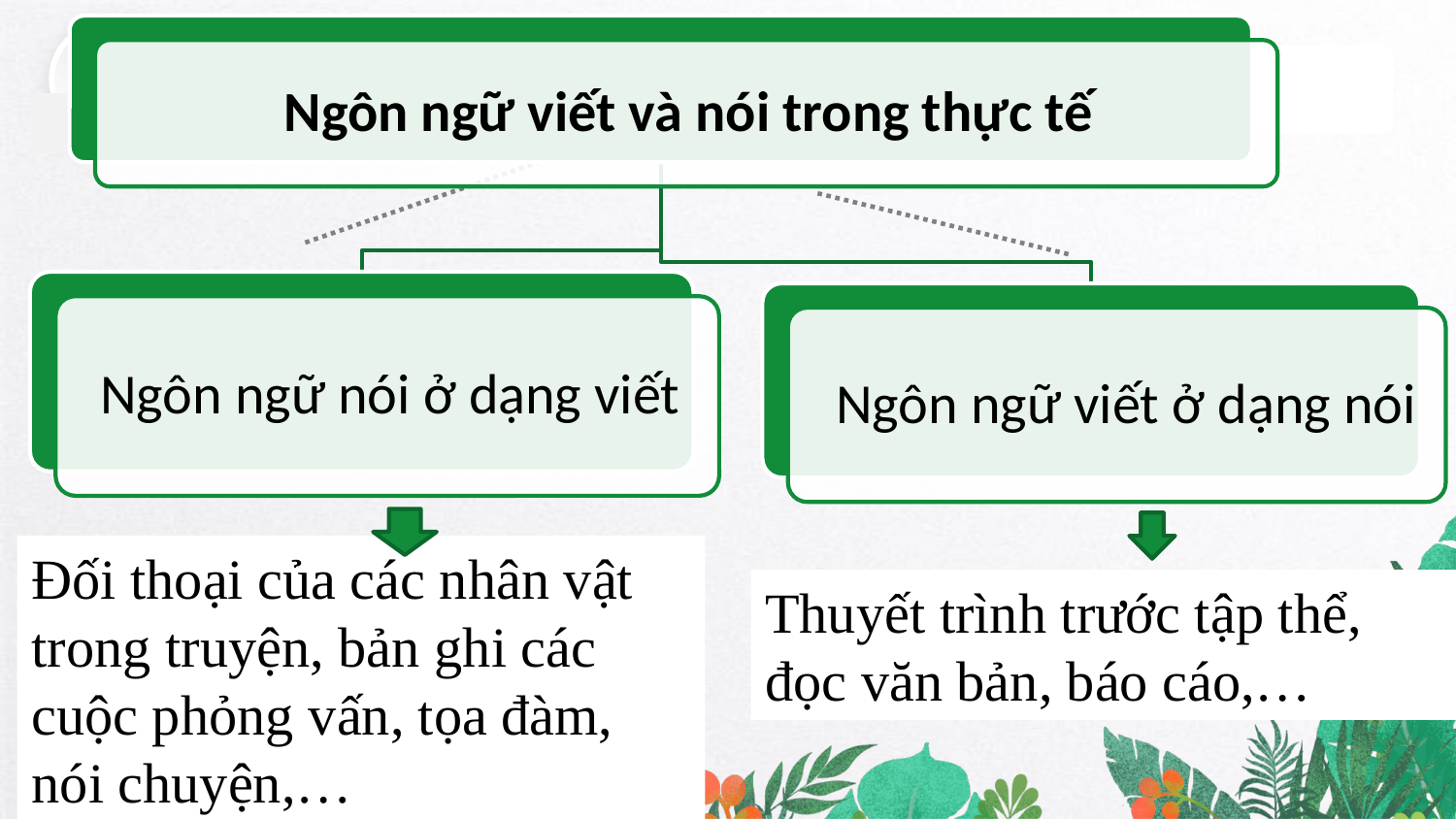

Ngôn ngữ viết và nói trong thực tế
Ngôn ngữ nói ở dạng viết
 Ngôn ngữ viết ở dạng nói

Đối thoại của các nhân vật trong truyện, bản ghi các cuộc phỏng vấn, tọa đàm, nói chuyện,…
Thuyết trình trước tập thể, đọc văn bản, báo cáo,…